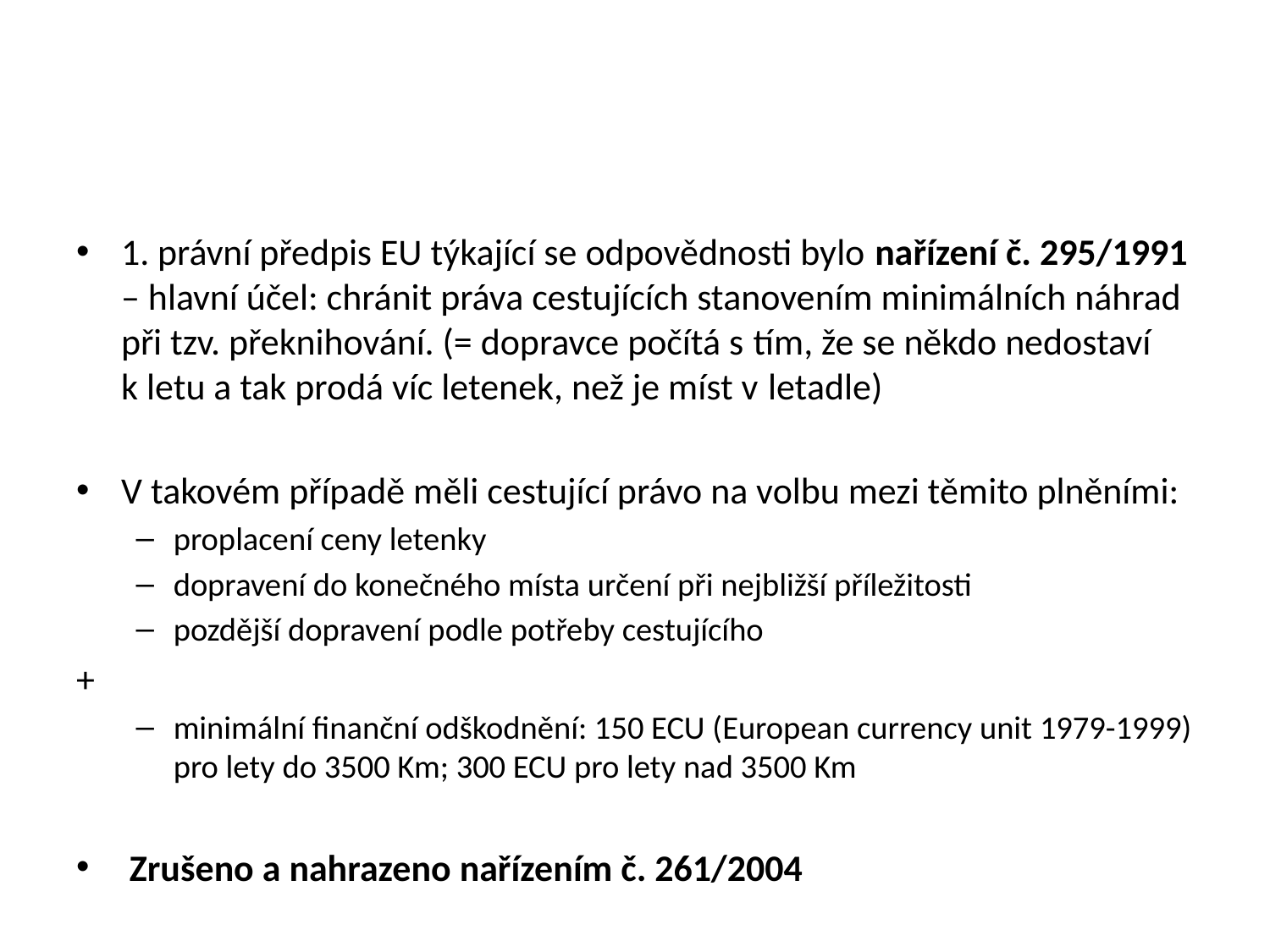

#
1. právní předpis EU týkající se odpovědnosti bylo nařízení č. 295/1991 – hlavní účel: chránit práva cestujících stanovením minimálních náhrad při tzv. překnihování. (= dopravce počítá s tím, že se někdo nedostaví k letu a tak prodá víc letenek, než je míst v letadle)

V takovém případě měli cestující právo na volbu mezi těmito plněními:
proplacení ceny letenky
dopravení do konečného místa určení při nejbližší příležitosti
pozdější dopravení podle potřeby cestujícího
+
minimální finanční odškodnění: 150 ECU (European currency unit 1979-1999) pro lety do 3500 Km; 300 ECU pro lety nad 3500 Km

 Zrušeno a nahrazeno nařízením č. 261/2004